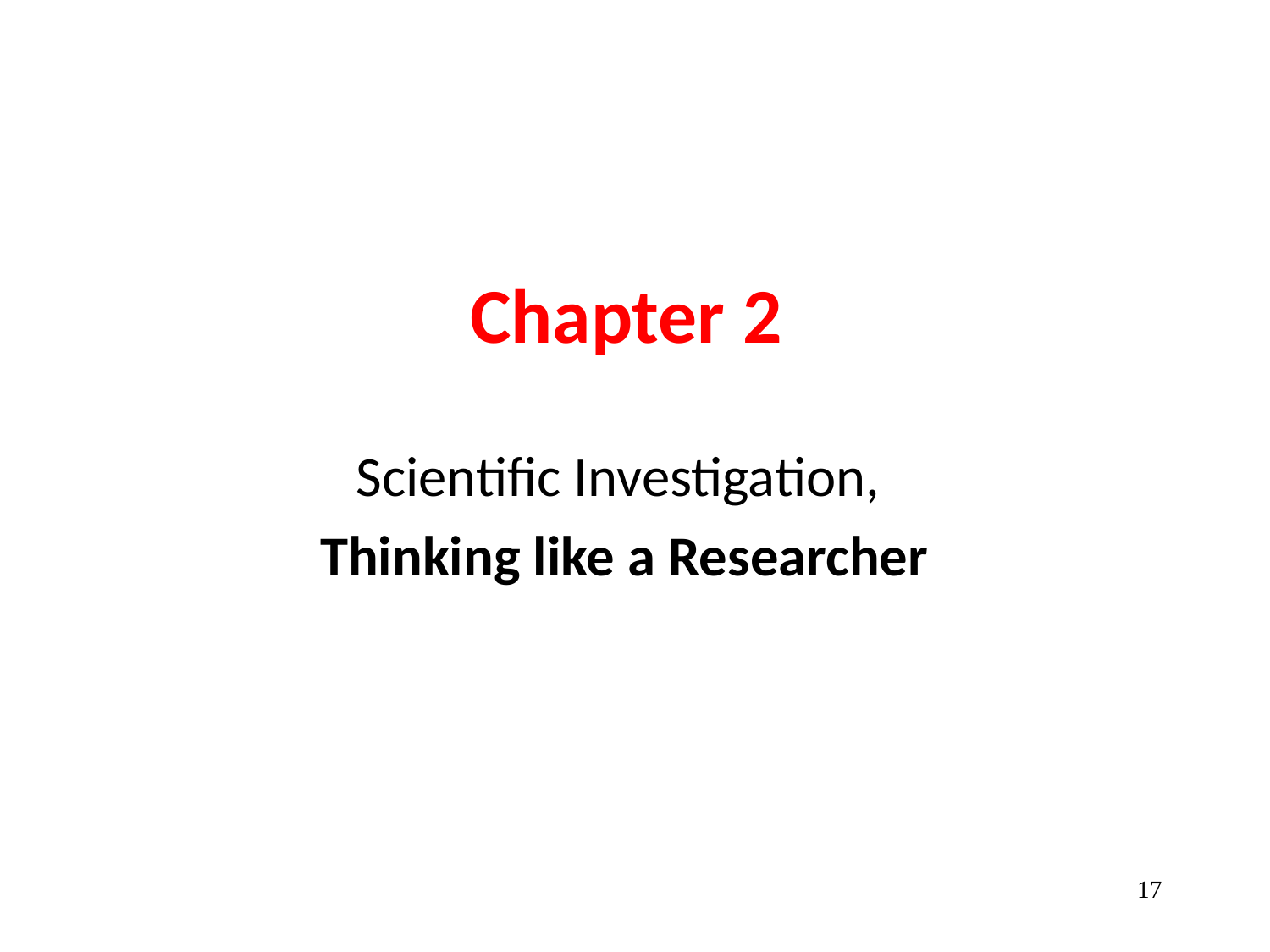

Chapter 2
Scientific Investigation,
Thinking like a Researcher
17